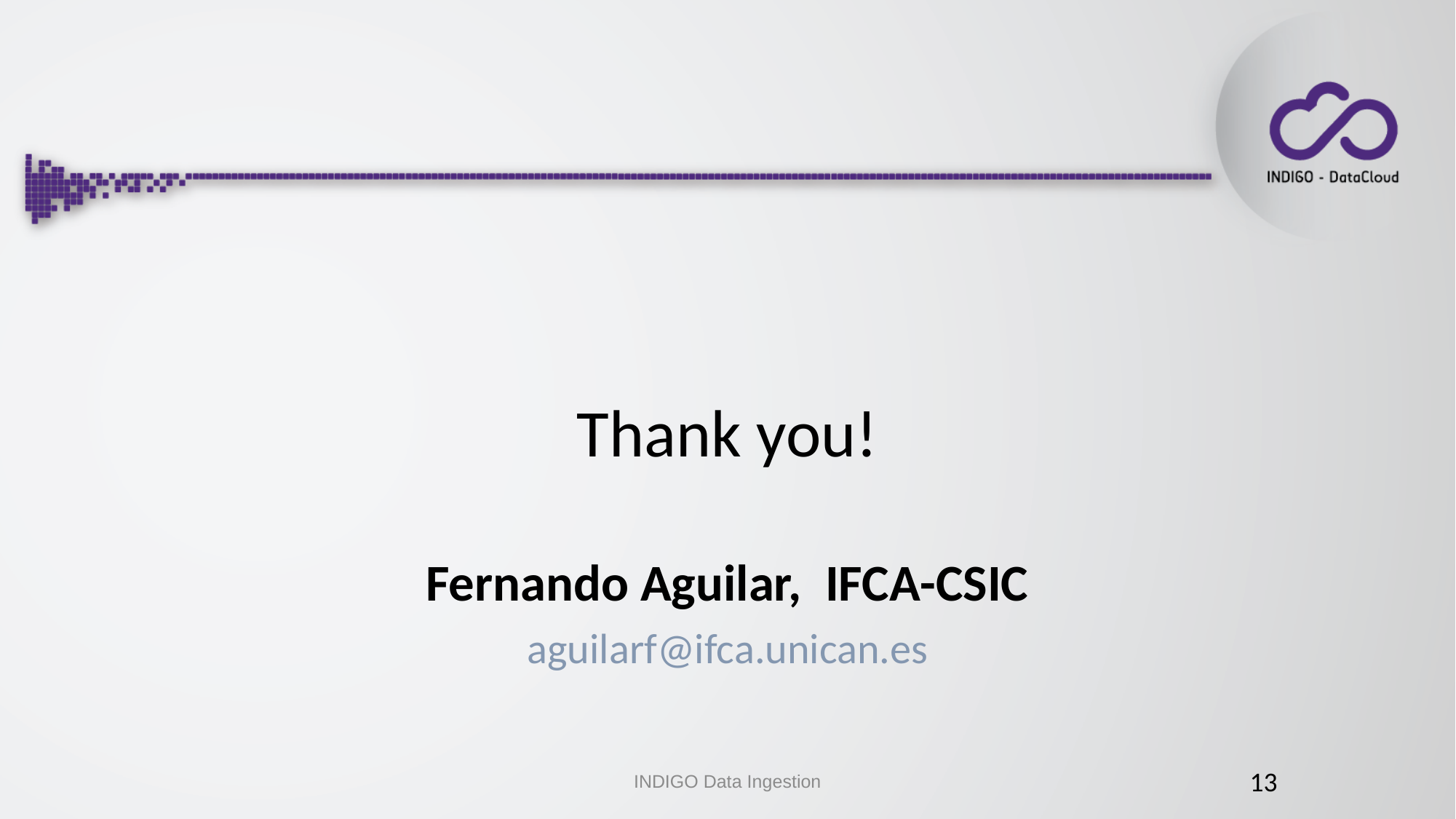

# Thank you!
Fernando Aguilar,  IFCA-CSIC
aguilarf@ifca.unican.es

INDIGO Data Ingestion
13